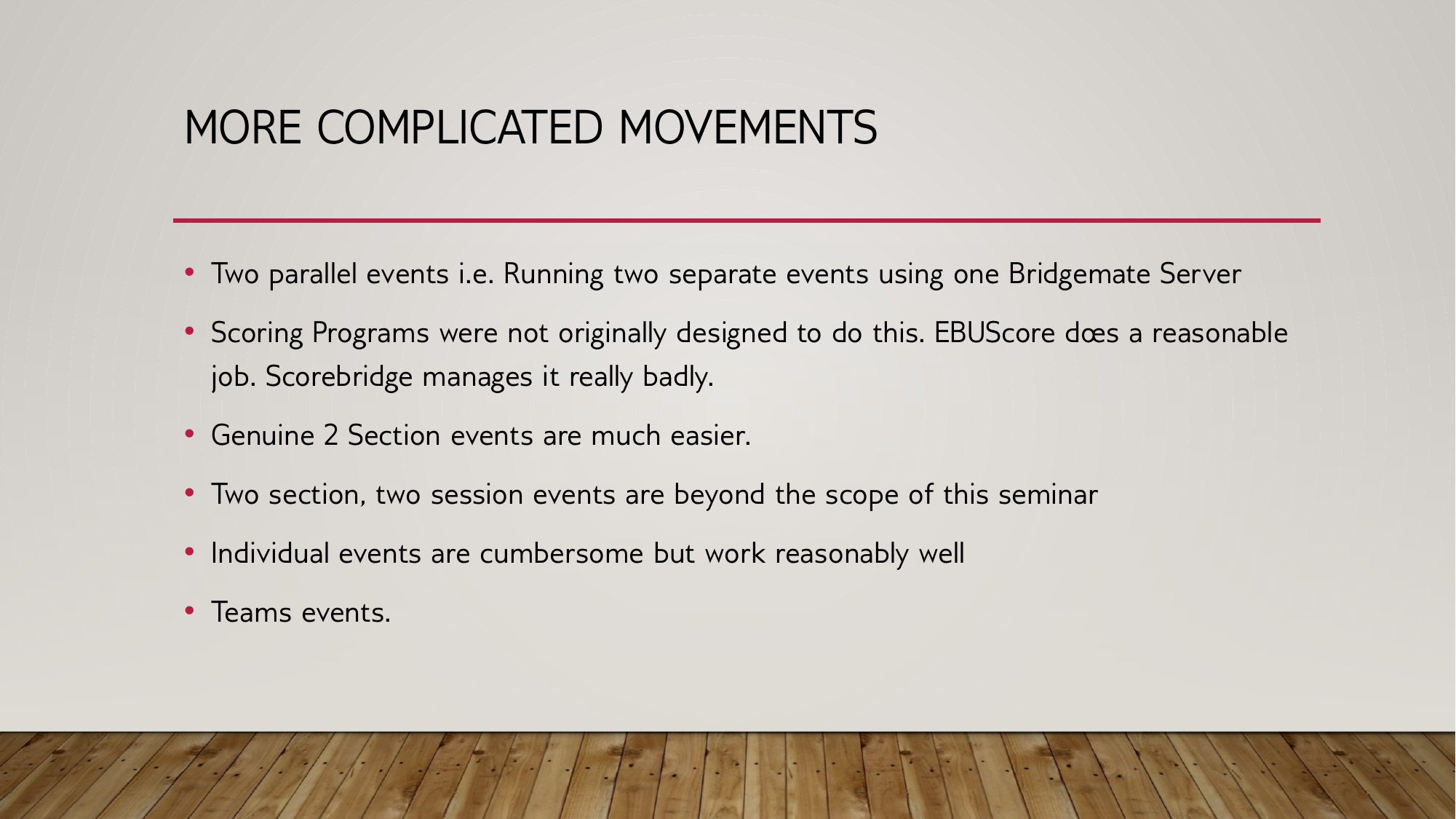

# More Complicated Movements
Two parallel events i.e. Running two separate events using one Bridgemate Server
Scoring Programs were not originally designed to do this. EBUScore does a reasonable job. Scorebridge manages it really badly.
Genuine 2 Section events are much easier.
Two section, two session events are beyond the scope of this seminar
Individual events are cumbersome but work reasonably well
Teams events.